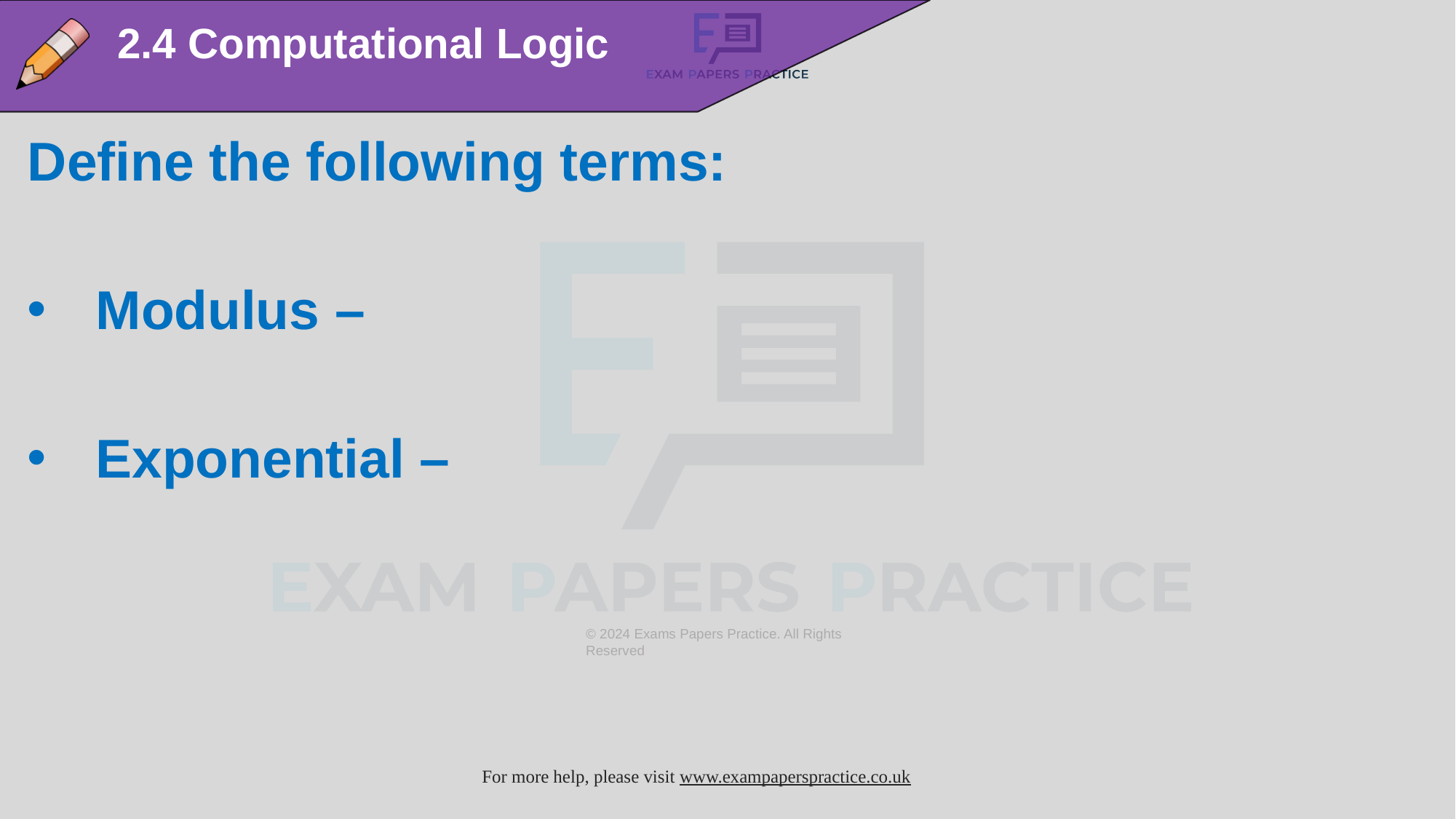

2.4 Computational Logic

Define the following terms:

Modulus –

Exponential –